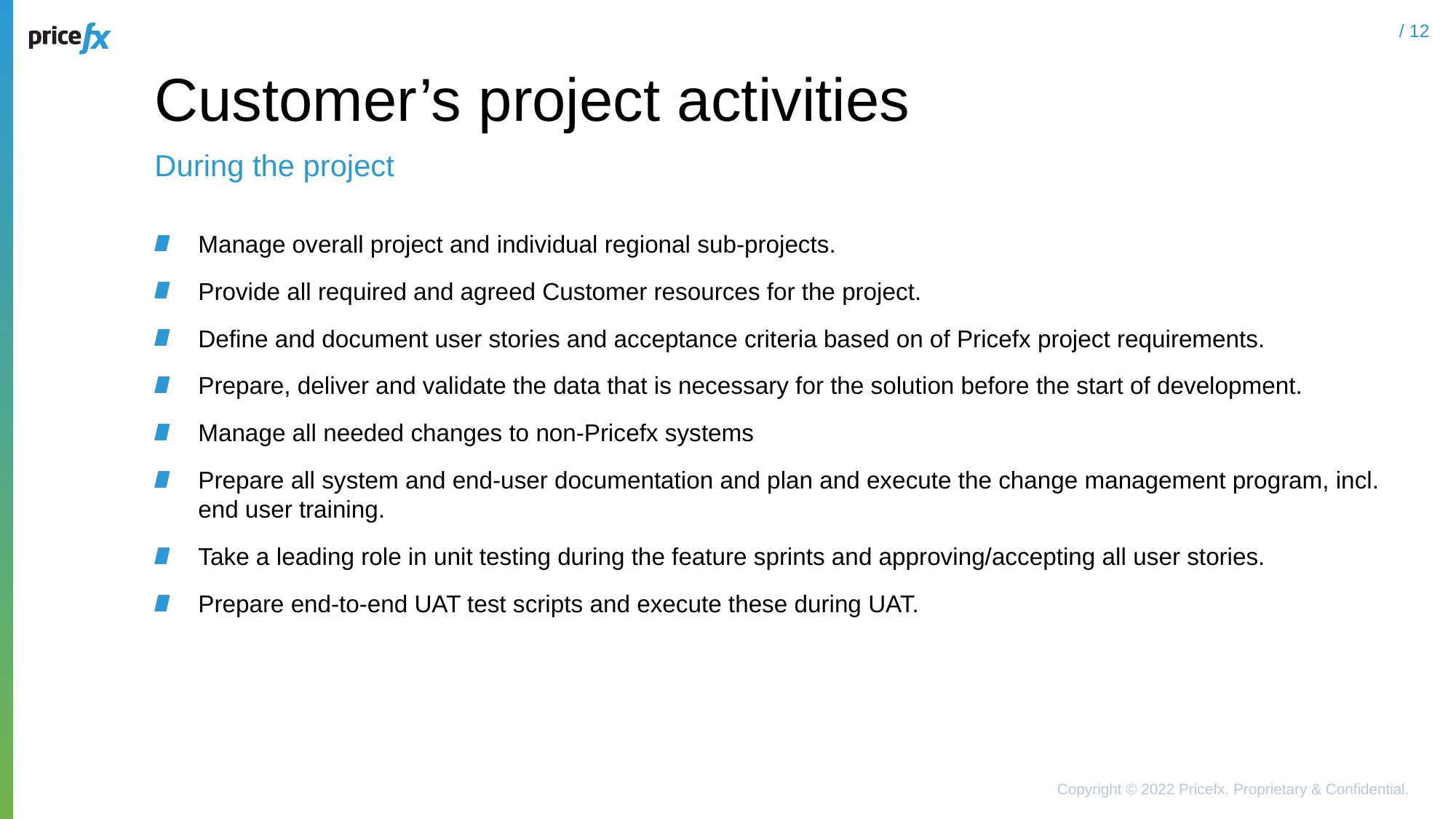

# Customer’s project activities
During the project
Manage overall project and individual regional sub-projects.
Provide all required and agreed Customer resources for the project.
Define and document user stories and acceptance criteria based on of Pricefx project requirements.
Prepare, deliver and validate the data that is necessary for the solution before the start of development.
Manage all needed changes to non-Pricefx systems
Prepare all system and end-user documentation and plan and execute the change management program, incl. end user training.
Take a leading role in unit testing during the feature sprints and approving/accepting all user stories.
Prepare end-to-end UAT test scripts and execute these during UAT.